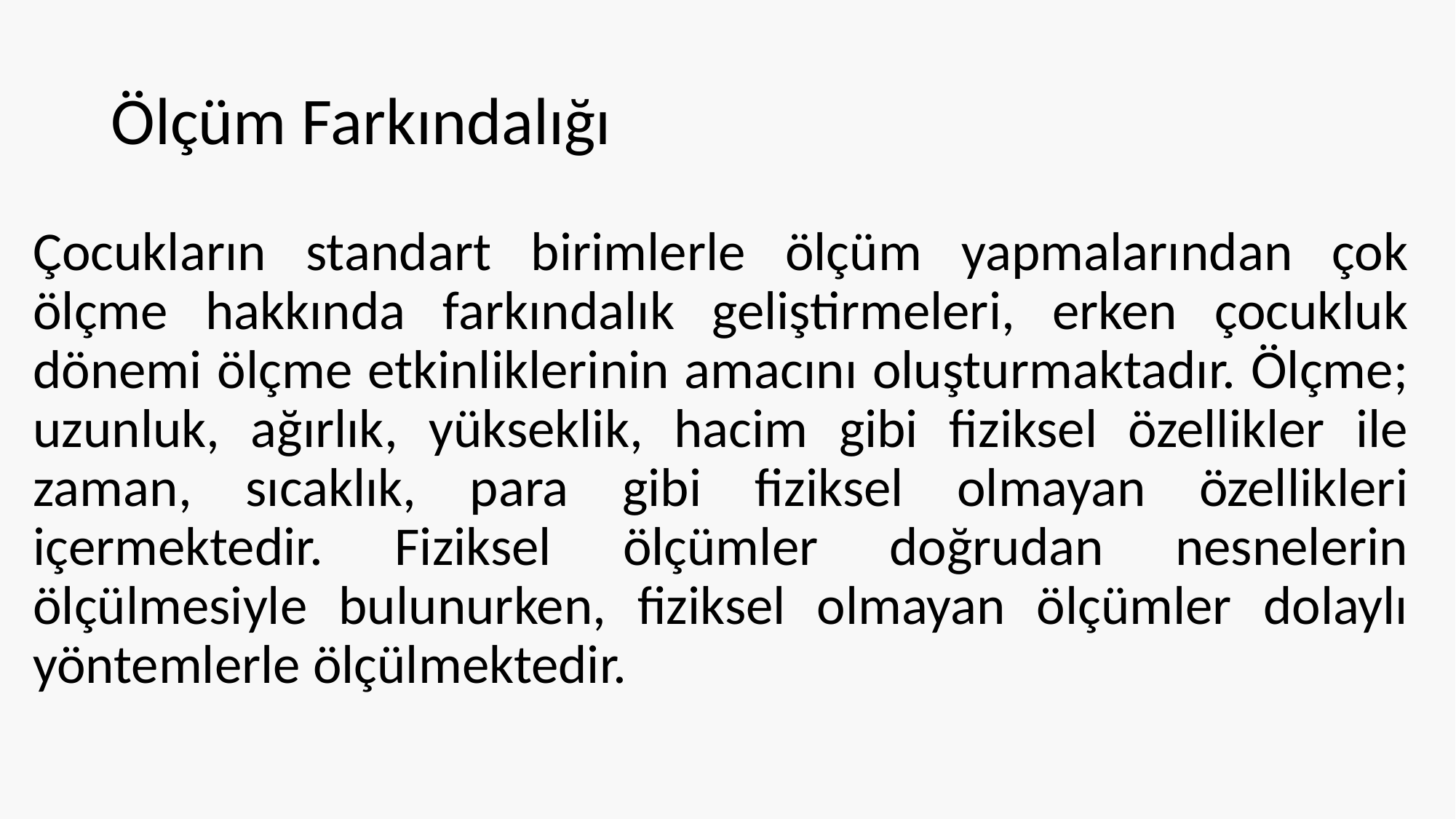

Ölçüm Farkındalığı
Çocukların standart birimlerle ölçüm yapmalarından çok ölçme hakkında farkındalık geliştirmeleri, erken çocukluk dönemi ölçme etkinliklerinin amacını oluşturmaktadır. Ölçme; uzunluk, ağırlık, yükseklik, hacim gibi fiziksel özellikler ile zaman, sıcaklık, para gibi fiziksel olmayan özellikleri içermektedir. Fiziksel ölçümler doğrudan nesnelerin ölçülmesiyle bulunurken, fiziksel olmayan ölçümler dolaylı yöntemlerle ölçülmektedir.